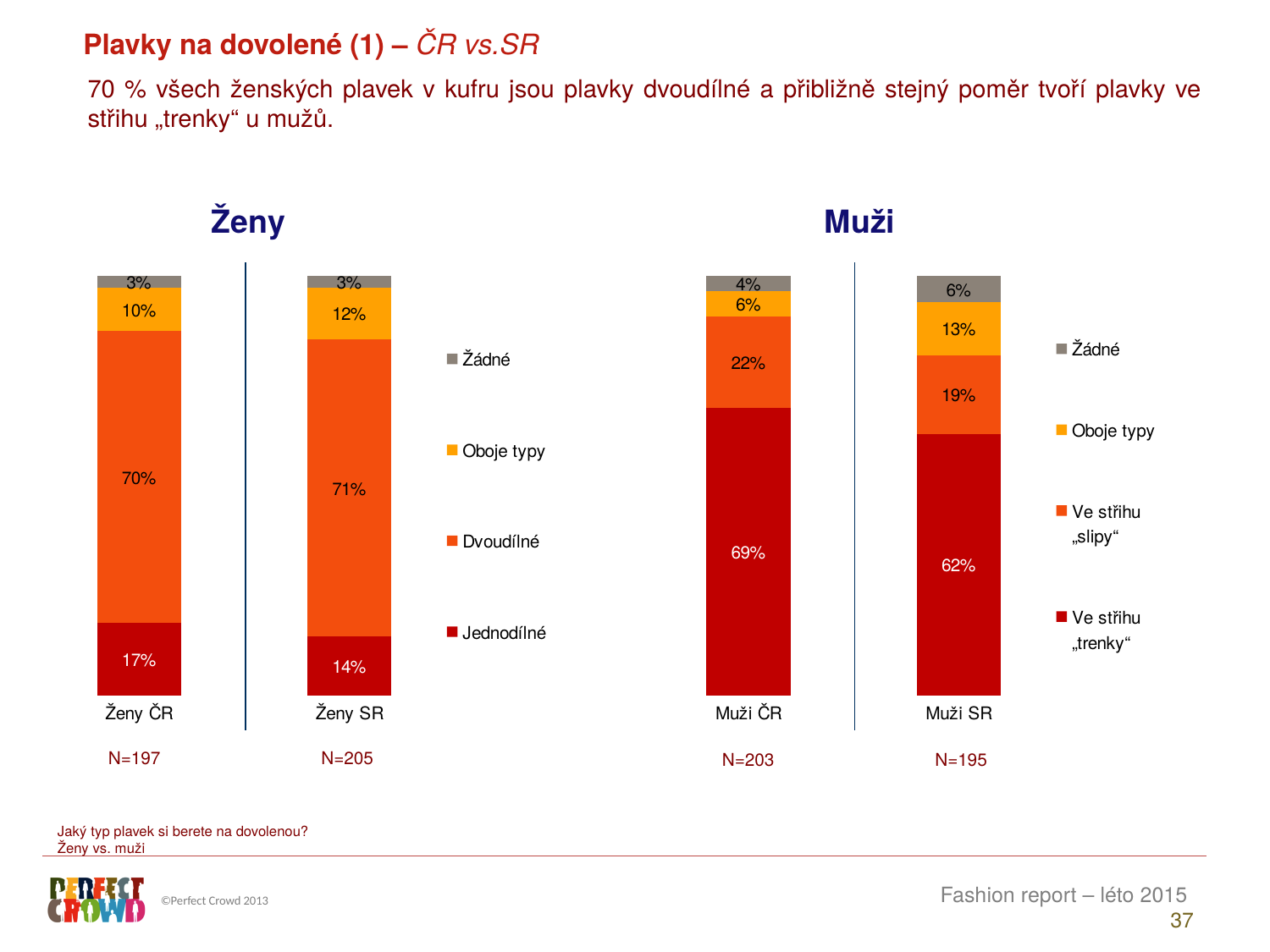

Plavky na dovolené (1) – ČR vs.SR
70 % všech ženských plavek v kufru jsou plavky dvoudílné a přibližně stejný poměr tvoří plavky ve střihu „trenky“ u mužů.
| Ženy | Muži |
| --- | --- |

### Chart

| Category | Jednodílné | Dvoudílné | Oboje typy | Žádné |
|---|---|---|---|---|
| Ženy ČR | 17.36406120926421 | 69.53554636801846 | 10.332763711267793 | 2.767628711449542 |
| Ženy SR | 14.095772010585328 | 70.81868763295725 | 12.368476955792593 | 2.7170634006648227 |

### Chart

| Category | Ve střihu „trenky“ | Ve střihu „slipy“ | Oboje typy | Žádné |
|---|---|---|---|---|
| Muži ČR | 68.63119816690934 | 21.654081385663236 | 6.161334150083447 | 3.5533862973439536 |
| Muži SR | 62.39546136794384 | 18.71637525559332 | 12.724824637668371 | 6.163338738794452 |
| N=197 | N=205 |
| --- | --- |
| N=203 | N=195 |
| --- | --- |
Jaký typ plavek si berete na dovolenou?
Ženy vs. muži